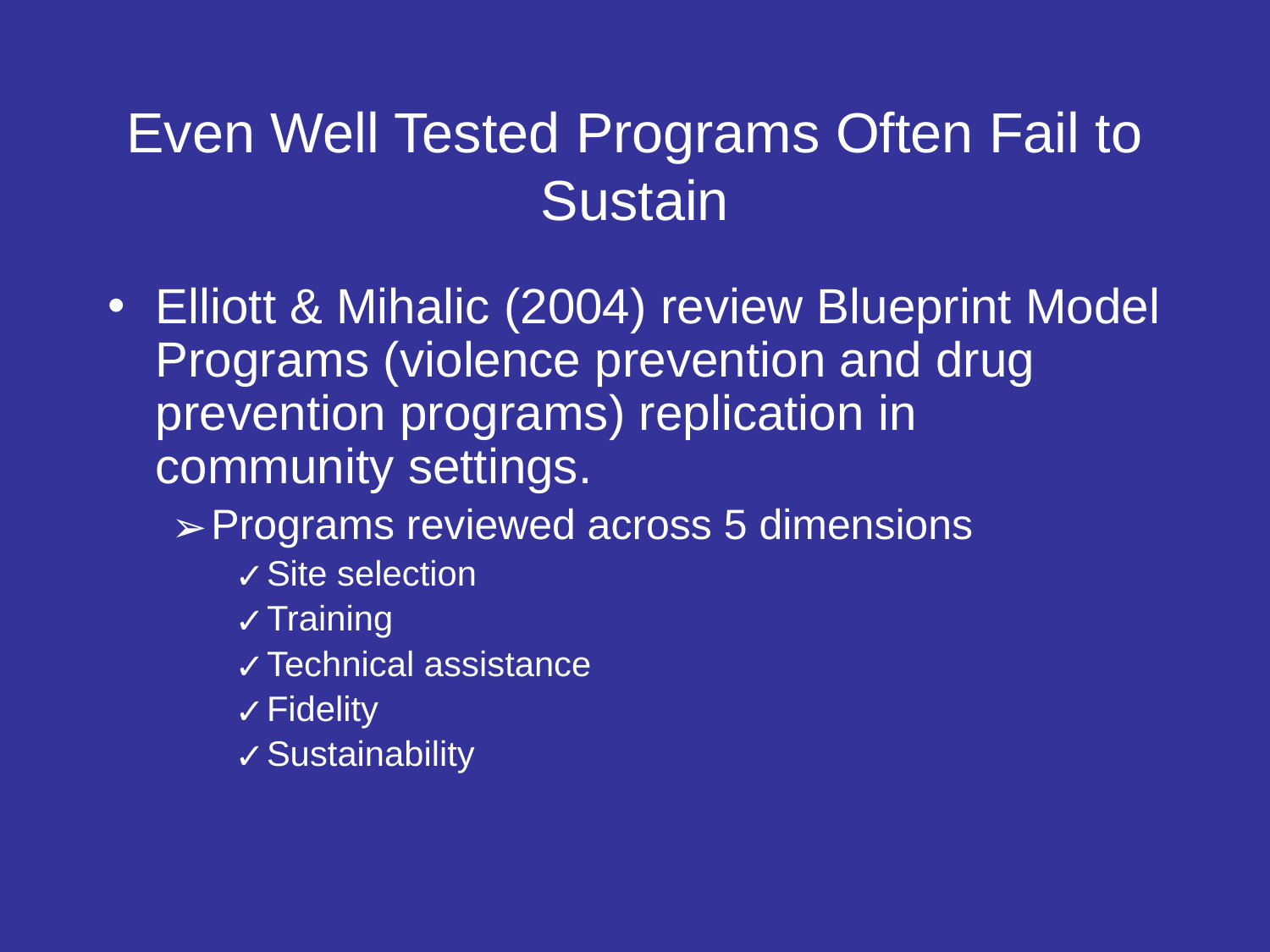

# Even Well Tested Programs Often Fail to Sustain
Elliott & Mihalic (2004) review Blueprint Model Programs (violence prevention and drug prevention programs) replication in community settings.
Programs reviewed across 5 dimensions
Site selection
Training
Technical assistance
Fidelity
Sustainability